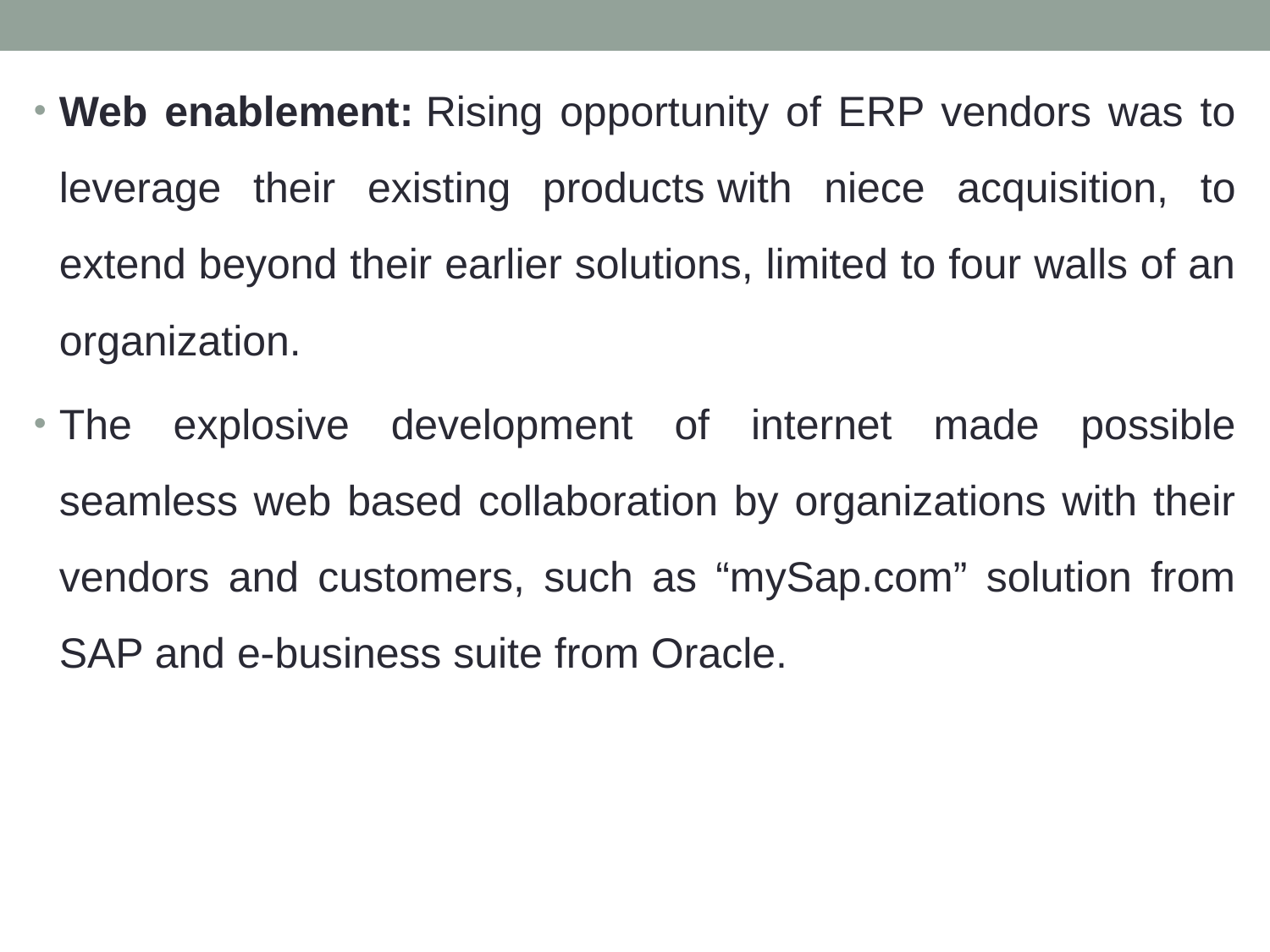

Web enablement: Rising opportunity of ERP vendors was to leverage their existing products with niece acquisition, to extend beyond their earlier solutions, limited to four walls of an organization.
The explosive development of internet made possible seamless web based collaboration by organizations with their vendors and customers, such as “mySap.com” solution from SAP and e-business suite from Oracle.